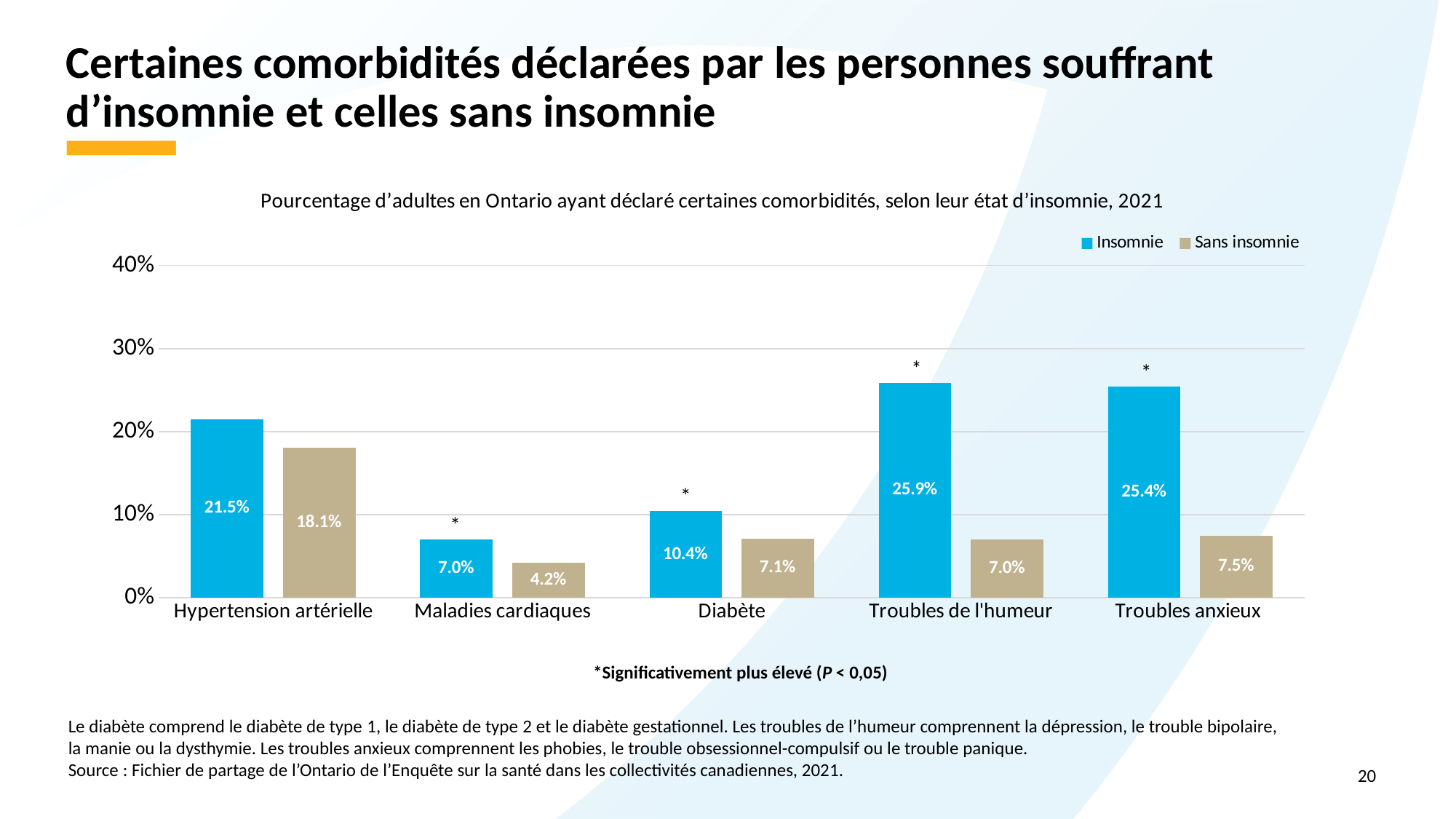

# Certaines comorbidités déclarées par les personnes souffrant d’insomnie et celles sans insomnie

### Chart: Pourcentage d’adultes en Ontario ayant déclaré certaines comorbidités, selon leur état d’insomnie, 2021

| Category | Insomnie | Sans insomnie |
|---|---|---|
| Hypertension artérielle | 0.2146 | 0.1805 |
| Maladies cardiaques | 0.07 | 0.042 |
| Diabète | 0.10391319758598358 | 0.0711 |
| Troubles de l'humeur | 0.2587 | 0.0702 |
| Troubles anxieux  | 0.2539 | 0.0747 |
*Significativement plus élevé (P < 0,05)
Le diabète comprend le diabète de type 1, le diabète de type 2 et le diabète gestationnel. Les troubles de l’humeur comprennent la dépression, le trouble bipolaire, la manie ou la dysthymie. Les troubles anxieux comprennent les phobies, le trouble obsessionnel-compulsif ou le trouble panique.
Source : Fichier de partage de l’Ontario de l’Enquête sur la santé dans les collectivités canadiennes, 2021.
20